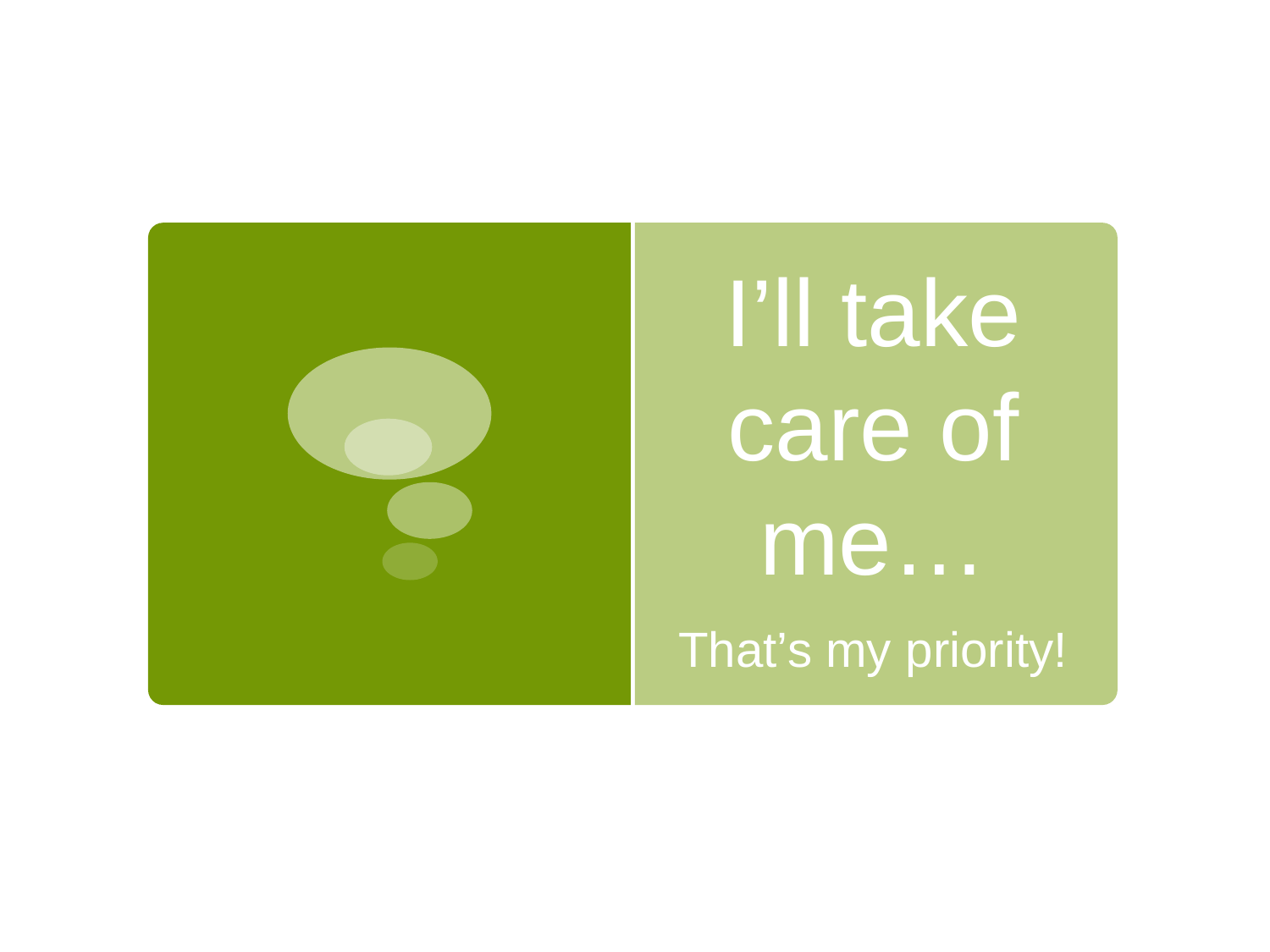

# I’ll take care of me…
That’s my priority!